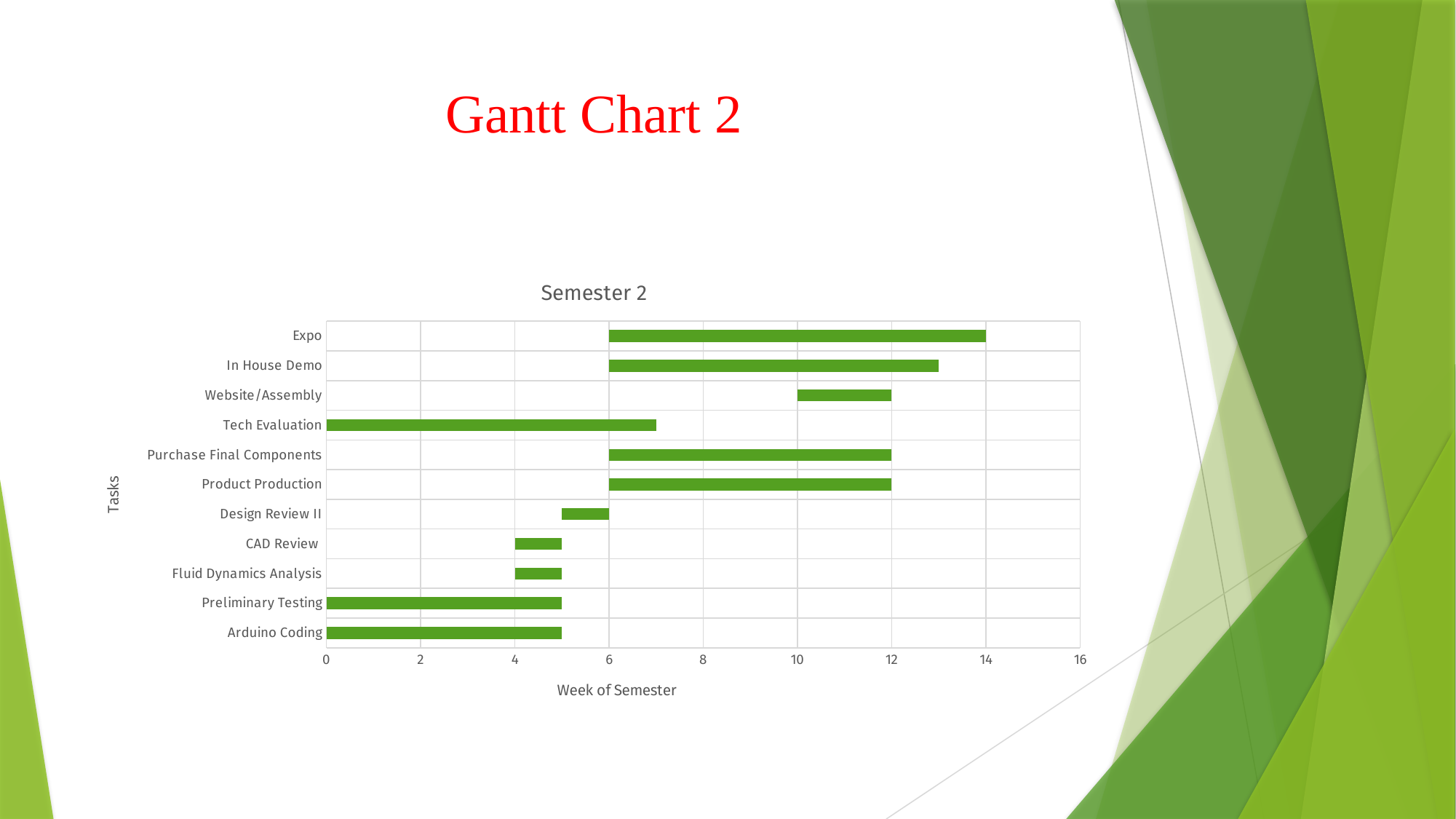

# Gantt Chart 2

### Chart: Semester 2

| Category | Start | Duration |
|---|---|---|
| Arduino Coding | 0.0 | 5.0 |
| Preliminary Testing | 0.0 | 5.0 |
| Fluid Dynamics Analysis | 4.0 | 1.0 |
| CAD Review  | 4.0 | 1.0 |
| Design Review II | 5.0 | 1.0 |
| Product Production | 6.0 | 6.0 |
| Purchase Final Components | 6.0 | 6.0 |
| Tech Evaluation | 0.0 | 7.0 |
| Website/Assembly | 10.0 | 2.0 |
| In House Demo | 6.0 | 7.0 |
| Expo | 6.0 | 8.0 |